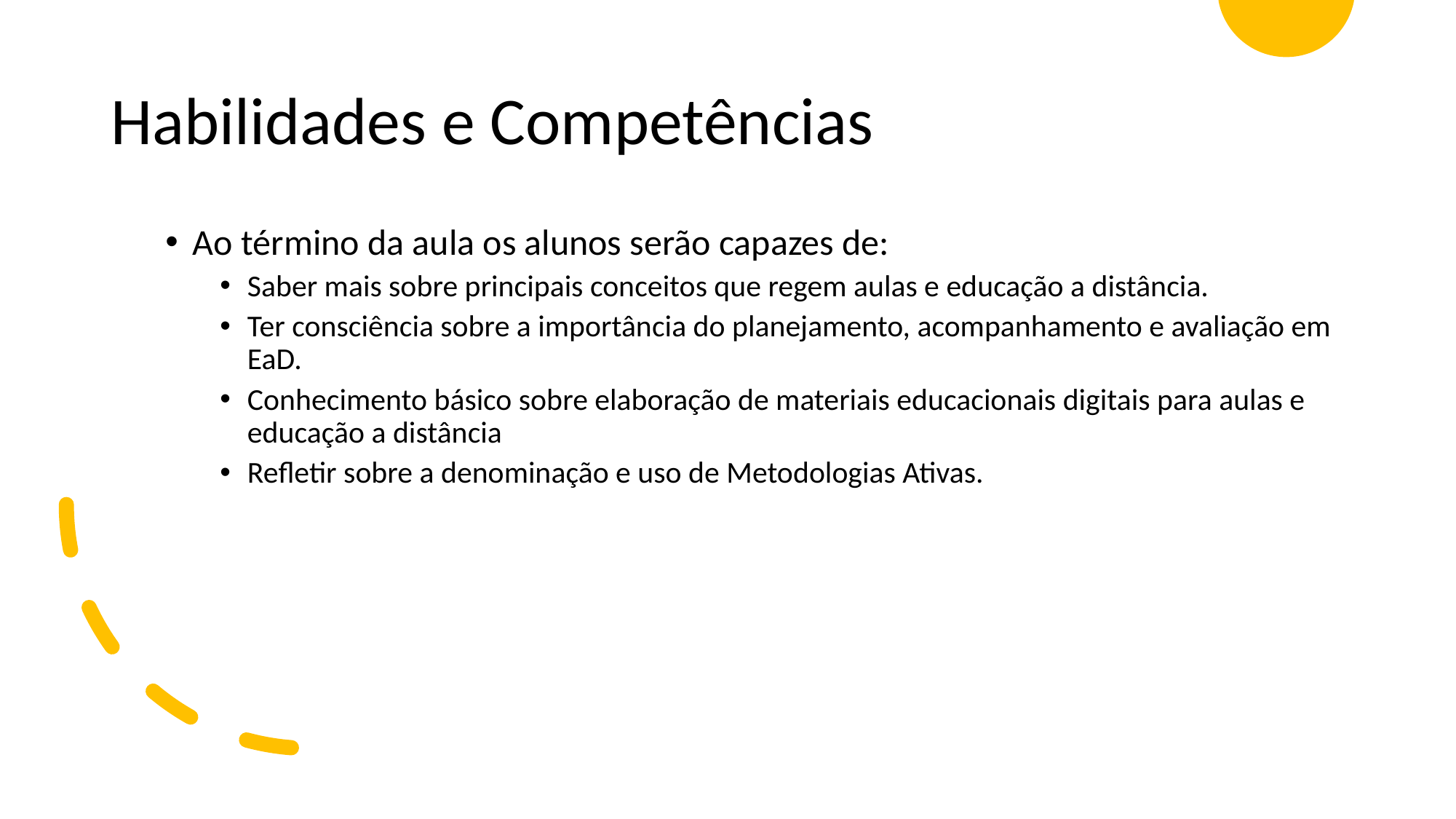

# Habilidades e Competências
Ao término da aula os alunos serão capazes de:
Saber mais sobre principais conceitos que regem aulas e educação a distância.
Ter consciência sobre a importância do planejamento, acompanhamento e avaliação em EaD.
Conhecimento básico sobre elaboração de materiais educacionais digitais para aulas e educação a distância
Refletir sobre a denominação e uso de Metodologias Ativas.